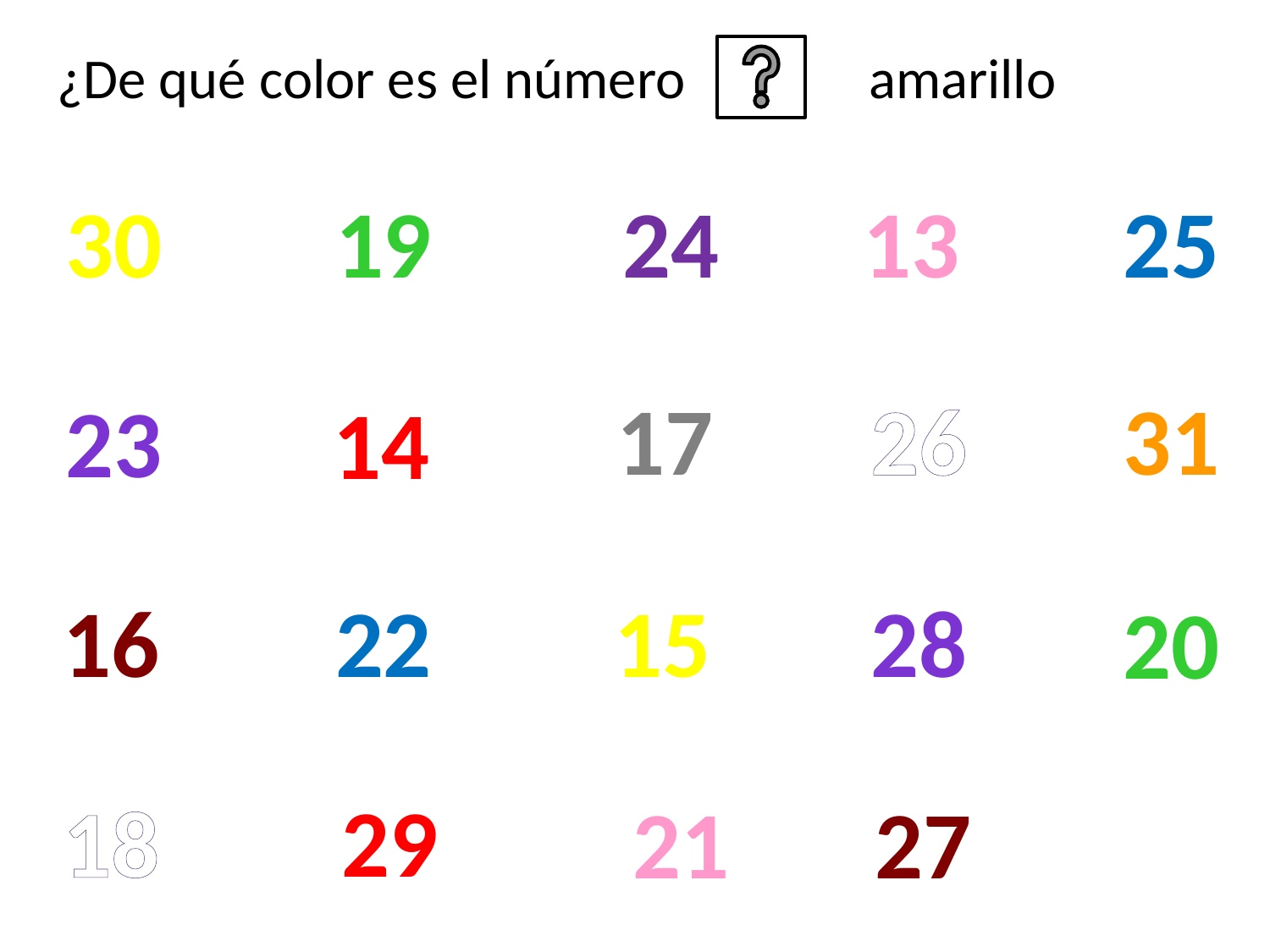

¿De qué color es el número

amarillo
30
19
24
13
25
17
26
31
23
14
16
22
15
28
20
18
29
21
27